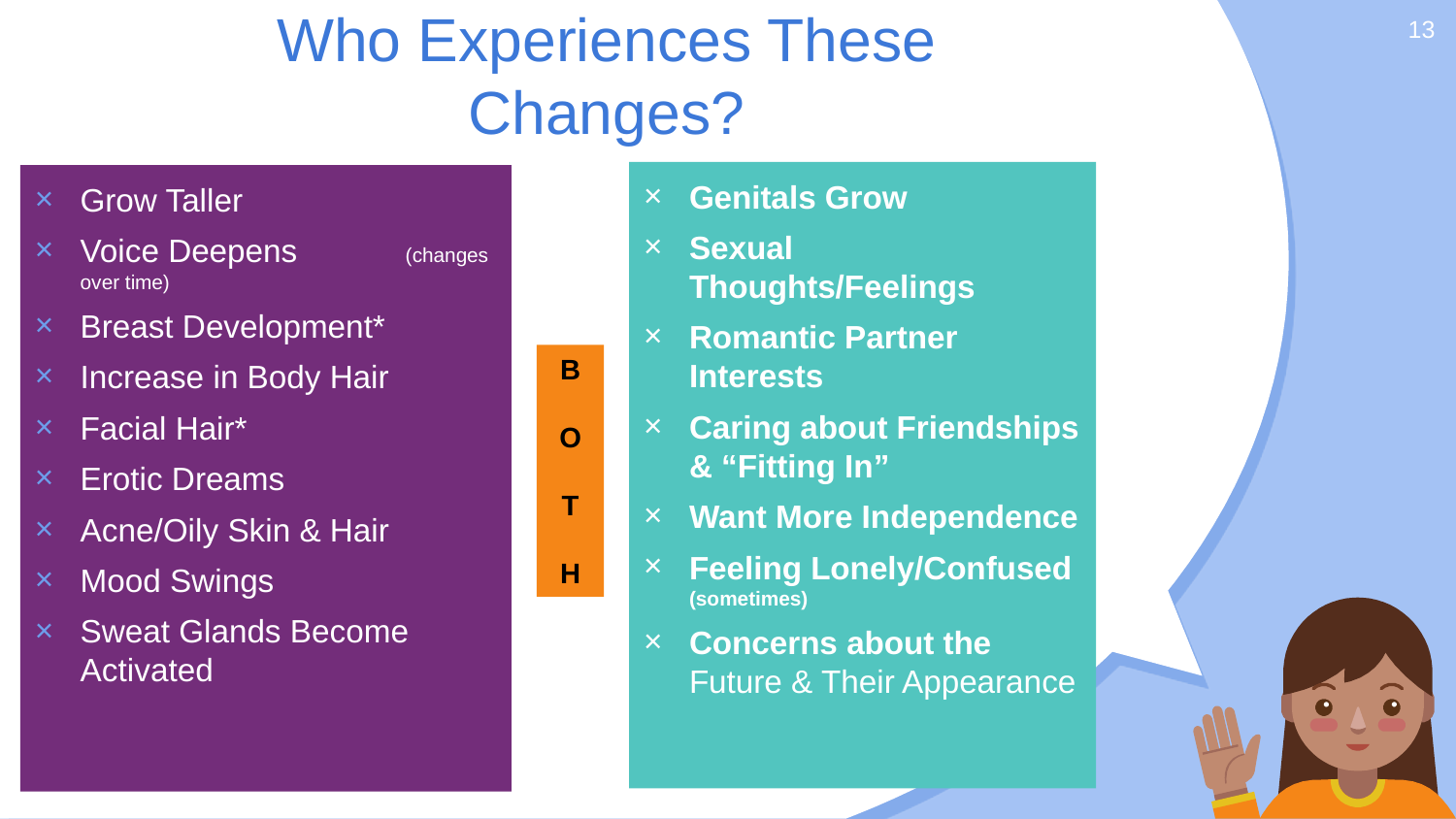

13
# Who Experiences These Changes?
Genitals Grow
Sexual Thoughts/Feelings
Romantic Partner Interests
Caring about Friendships & “Fitting In”
Want More Independence
Feeling Lonely/Confused (sometimes)
Concerns about the Future & Their Appearance

Grow Taller
Voice Deepens            (changes over time)
Breast Development*
Increase in Body Hair
Facial Hair*
Erotic Dreams
Acne/Oily Skin & Hair
Mood Swings
Sweat Glands Become Activated

B

O

T

H